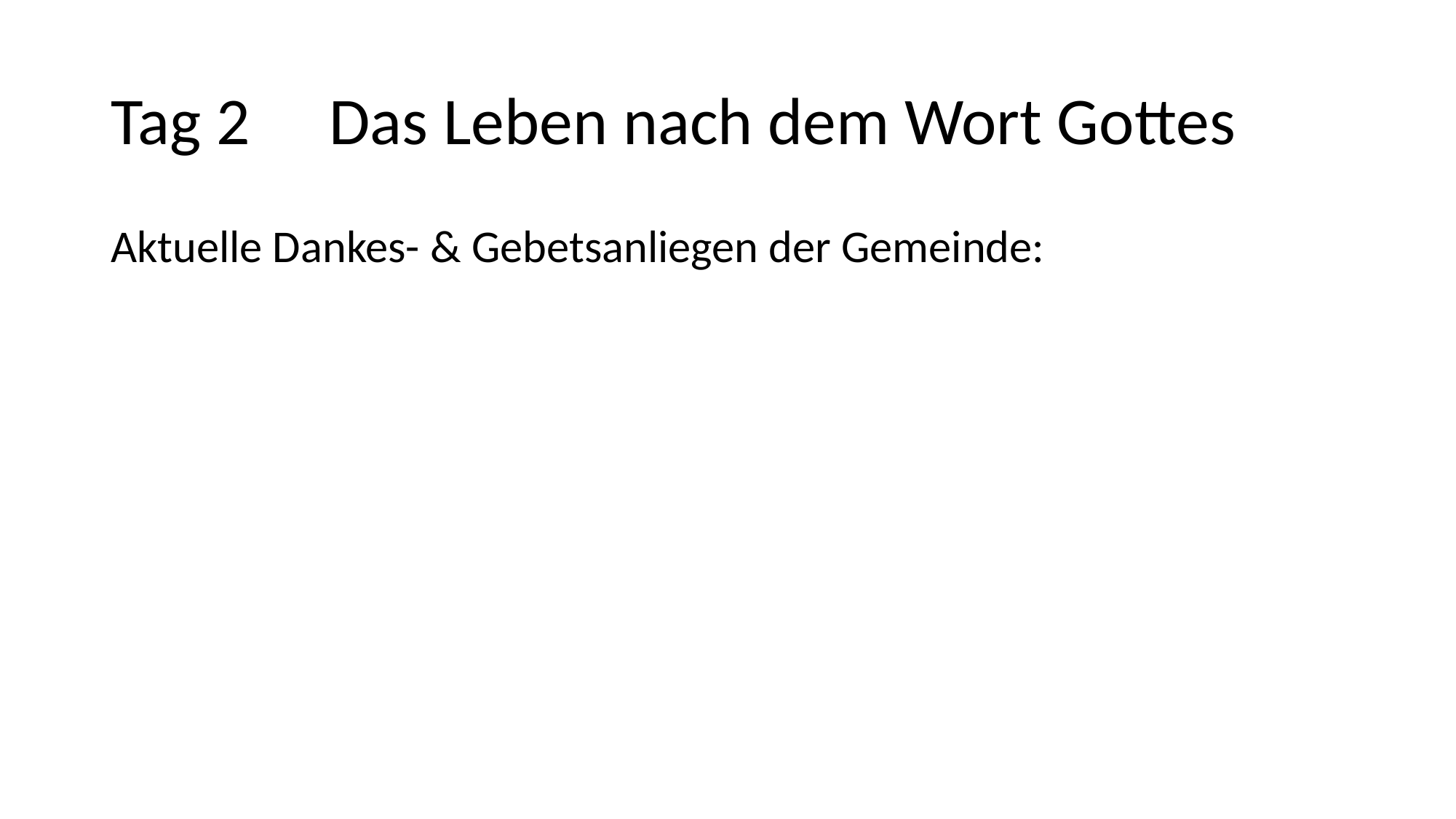

# Tag 2	Das Leben nach dem Wort Gottes
Aktuelle Dankes- & Gebetsanliegen der Gemeinde: